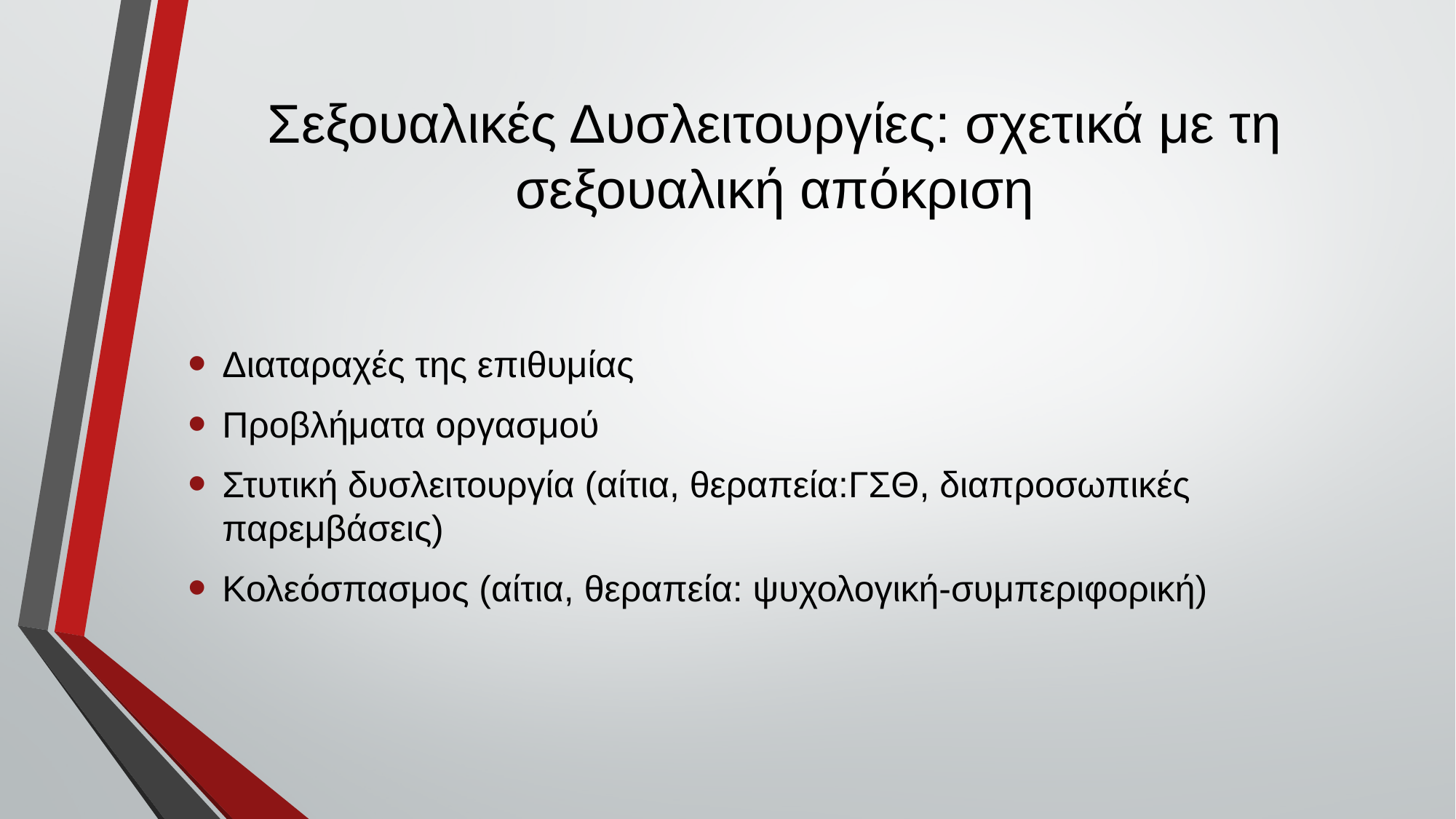

# Σεξουαλικές Δυσλειτουργίες: σχετικά με τη σεξουαλική απόκριση
Διαταραχές της επιθυμίας
Προβλήματα οργασμού
Στυτική δυσλειτουργία (αίτια, θεραπεία:ΓΣΘ, διαπροσωπικές παρεμβάσεις)
Κολεόσπασμος (αίτια, θεραπεία: ψυχολογική-συμπεριφορική)